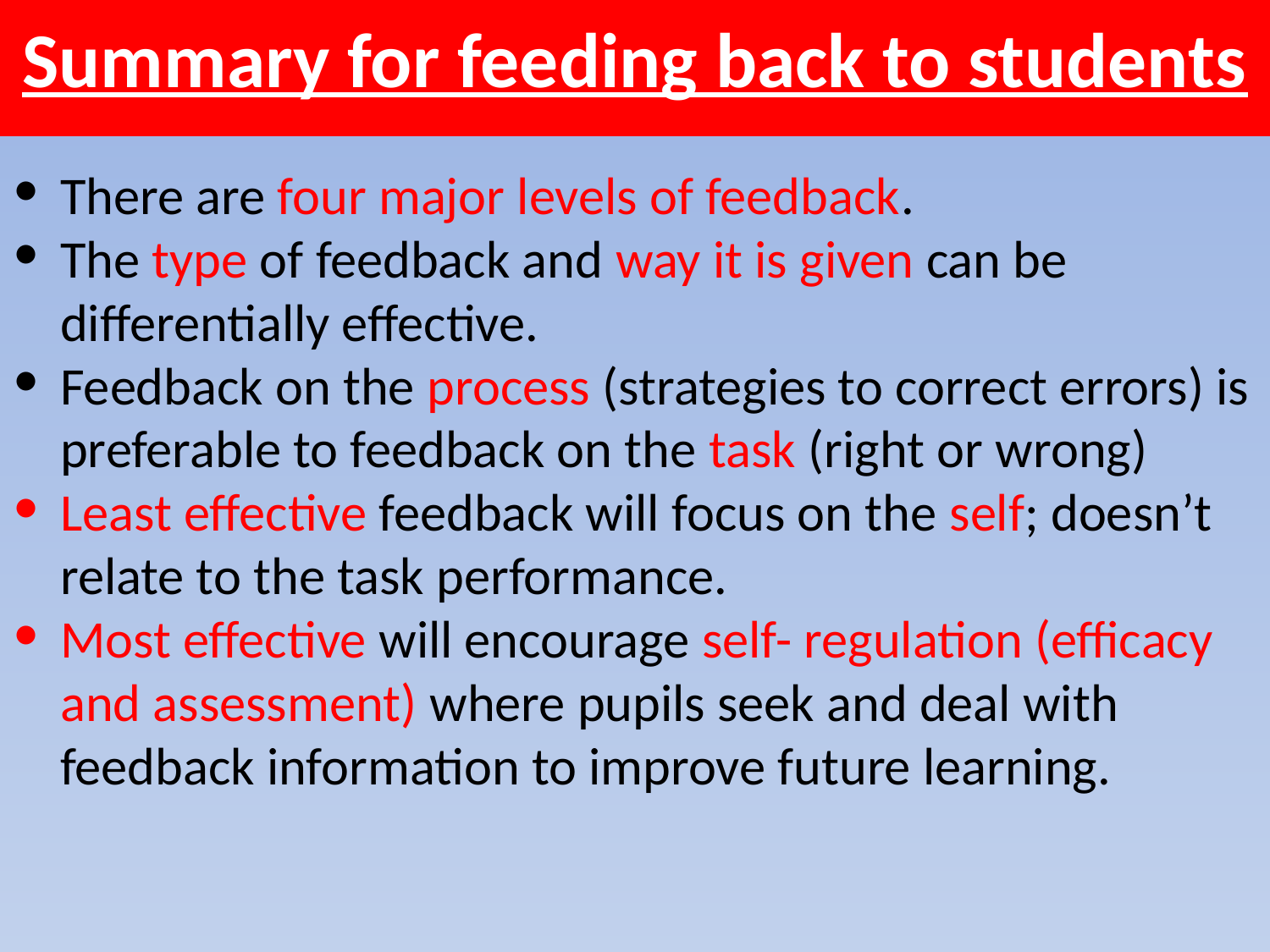

| Summary for feeding back to students |
| --- |
There are four major levels of feedback.
The type of feedback and way it is given can be differentially effective.
Feedback on the process (strategies to correct errors) is preferable to feedback on the task (right or wrong)
Least effective feedback will focus on the self; doesn’t relate to the task performance.
Most effective will encourage self- regulation (efficacy and assessment) where pupils seek and deal with feedback information to improve future learning.